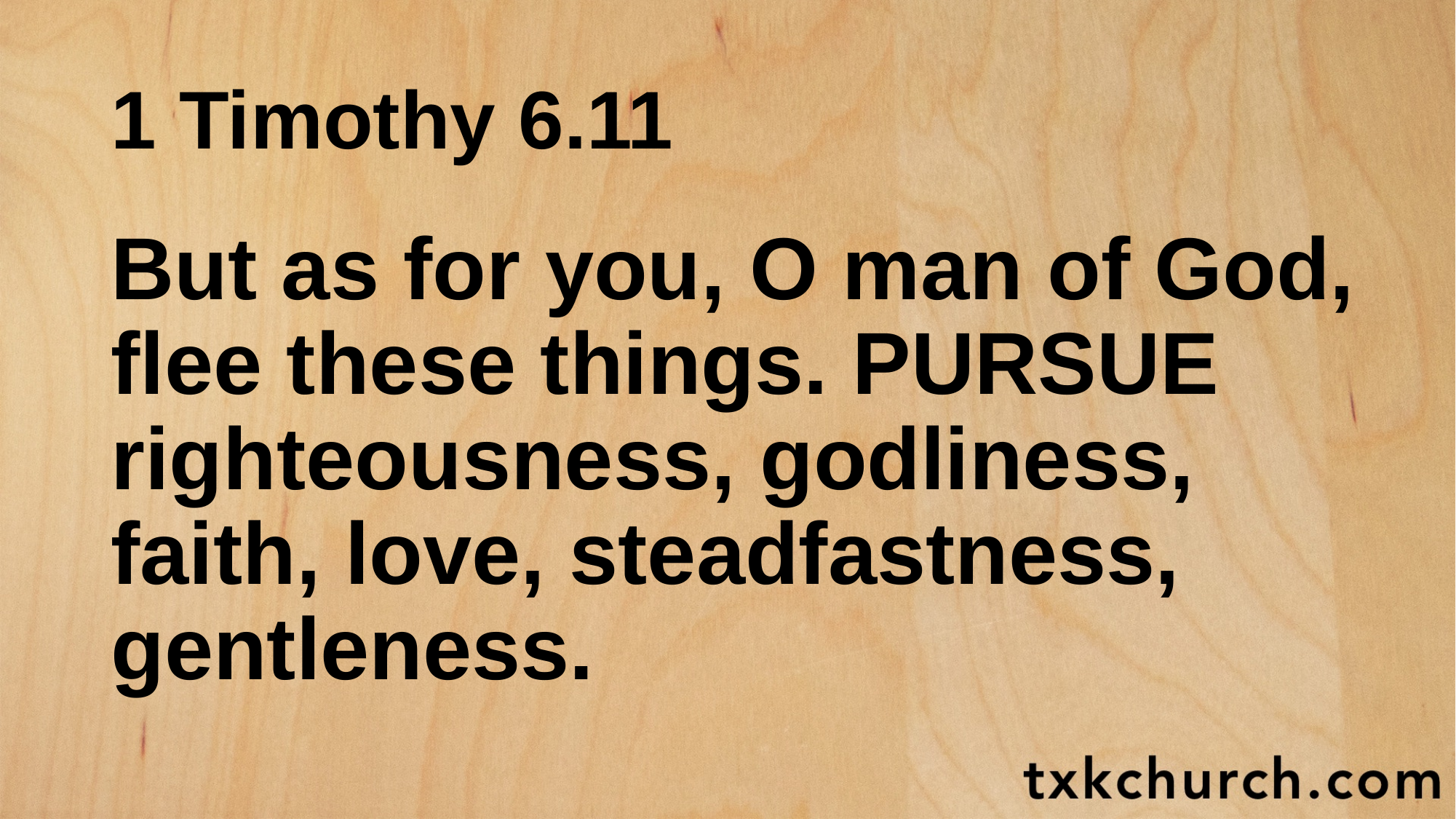

# 1 Timothy 6.11
But as for you, O man of God, flee these things. PURSUE righteousness, godliness, faith, love, steadfastness, gentleness.